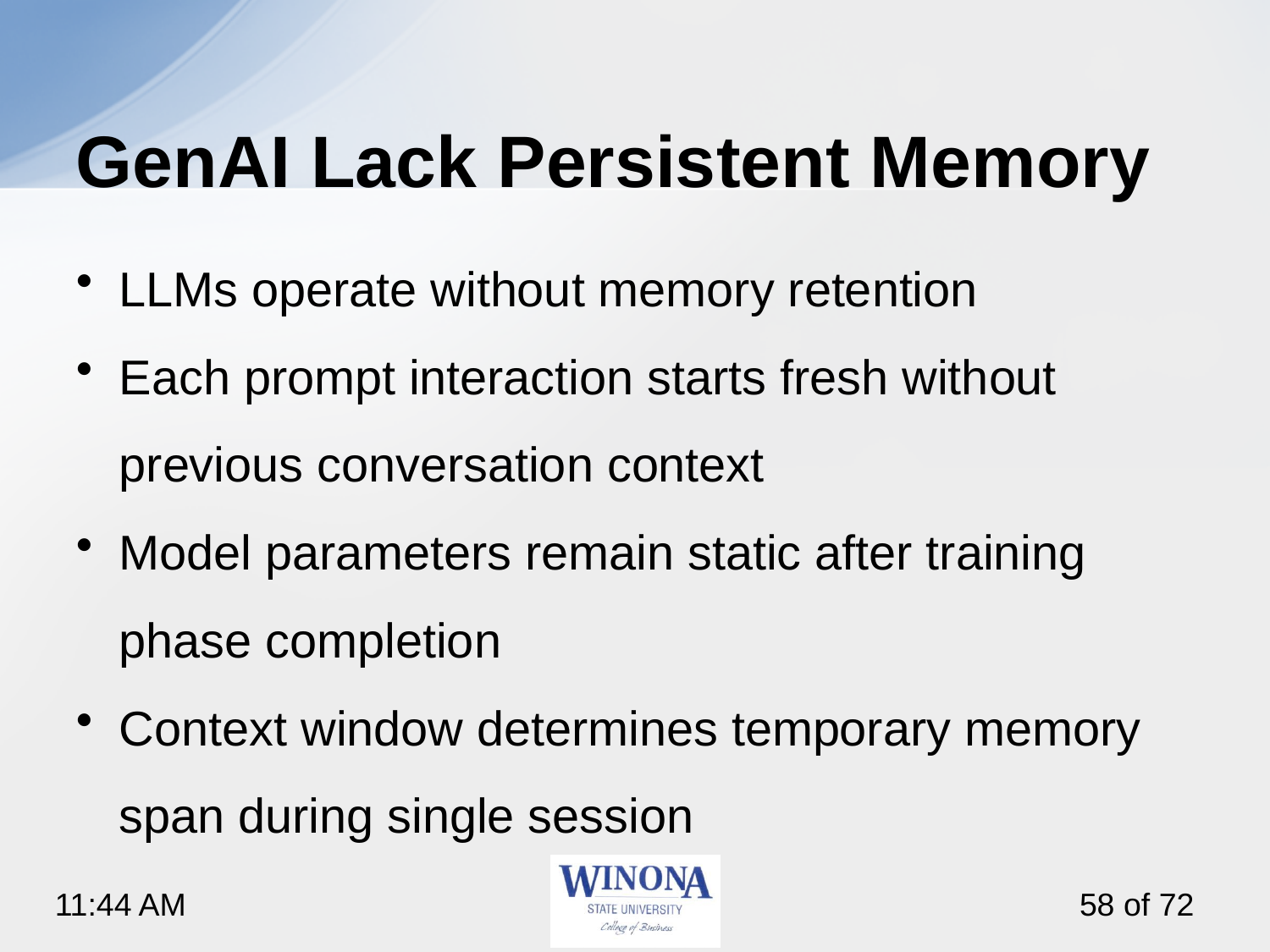

# GenAI Lack Persistent Memory
LLMs operate without memory retention
Each prompt interaction starts fresh without previous conversation context
Model parameters remain static after training phase completion
Context window determines temporary memory span during single session